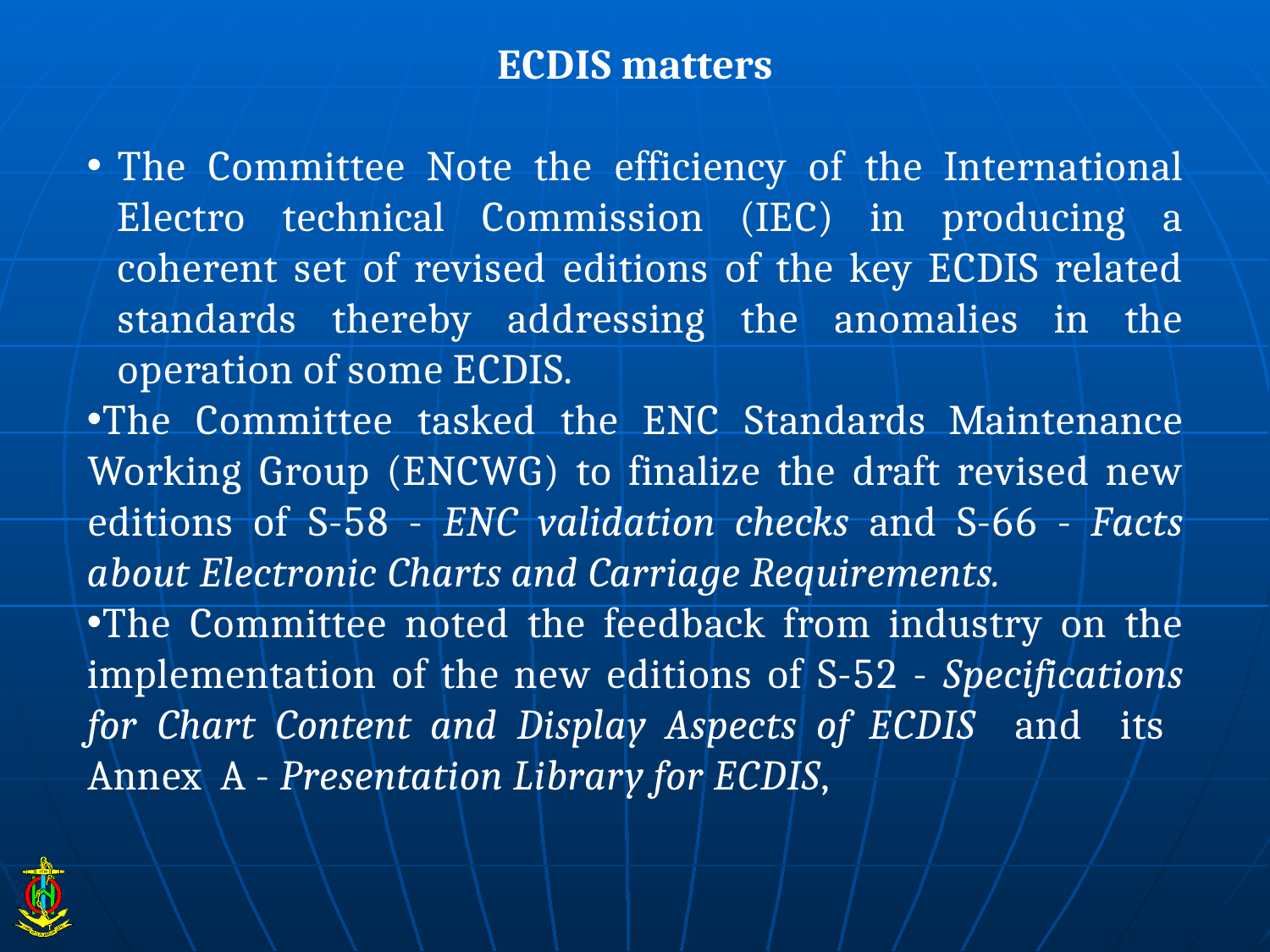

ECDIS matters

The Committee Note the efficiency of the International Electro technical Commission (IEC) in producing a coherent set of revised editions of the key ECDIS related standards thereby addressing the anomalies in the operation of some ECDIS.
The Committee tasked the ENC Standards Maintenance Working Group (ENCWG) to finalize the draft revised new editions of S-58 - ENC validation checks and S-66 - Facts about Electronic Charts and Carriage Requirements.
The Committee noted the feedback from industry on the implementation of the new editions of S-52 - Specifications for Chart Content and Display Aspects of ECDIS  and  its  Annex  A - Presentation Library for ECDIS,